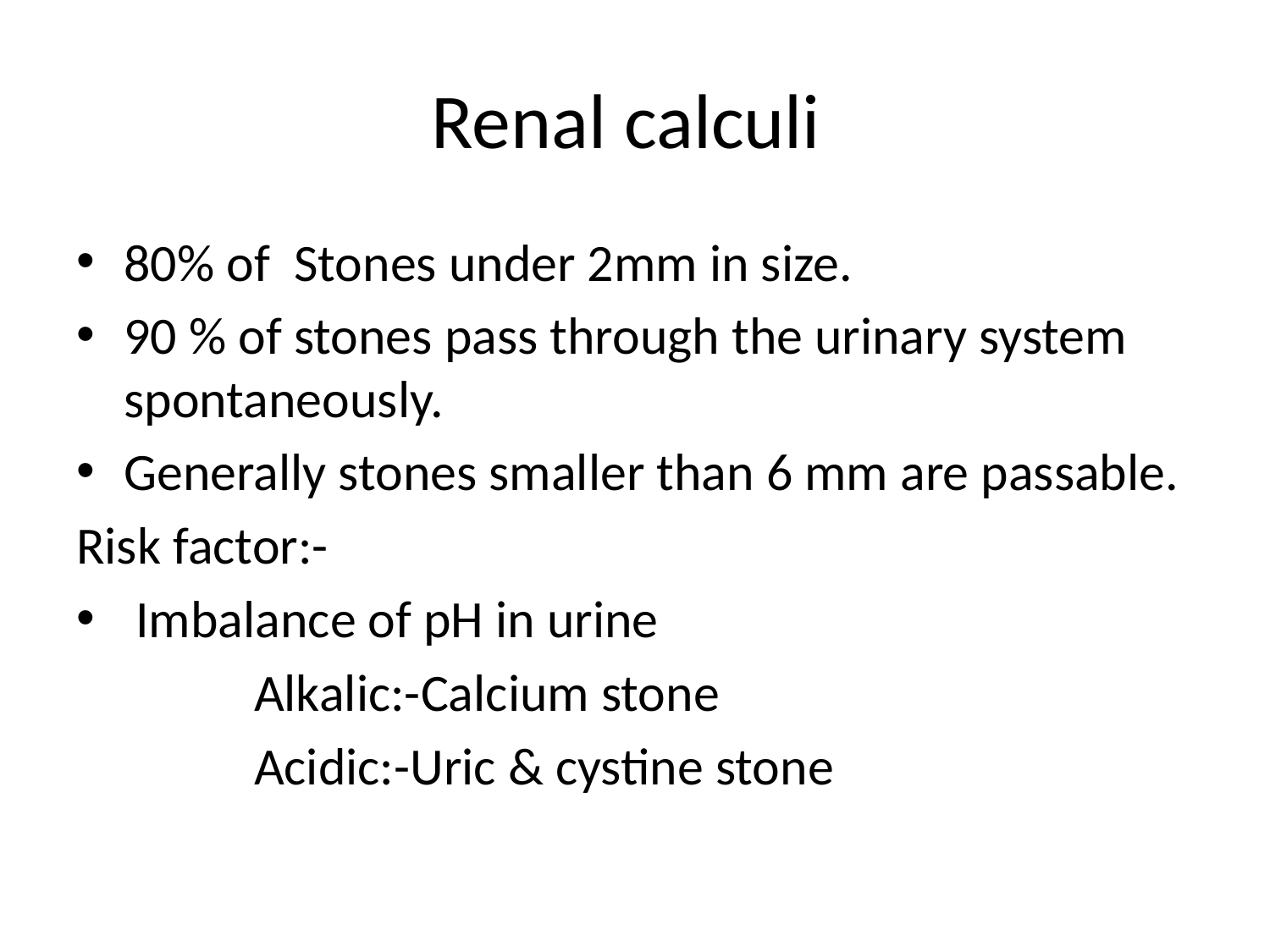

# Renal calculi
80% of  Stones under 2mm in size.
90 % of stones pass through the urinary system spontaneously.
Generally stones smaller than 6 mm are passable.
Risk factor:-
 Imbalance of pH in urine
               Alkalic:-Calcium stone
               Acidic:-Uric & cystine stone